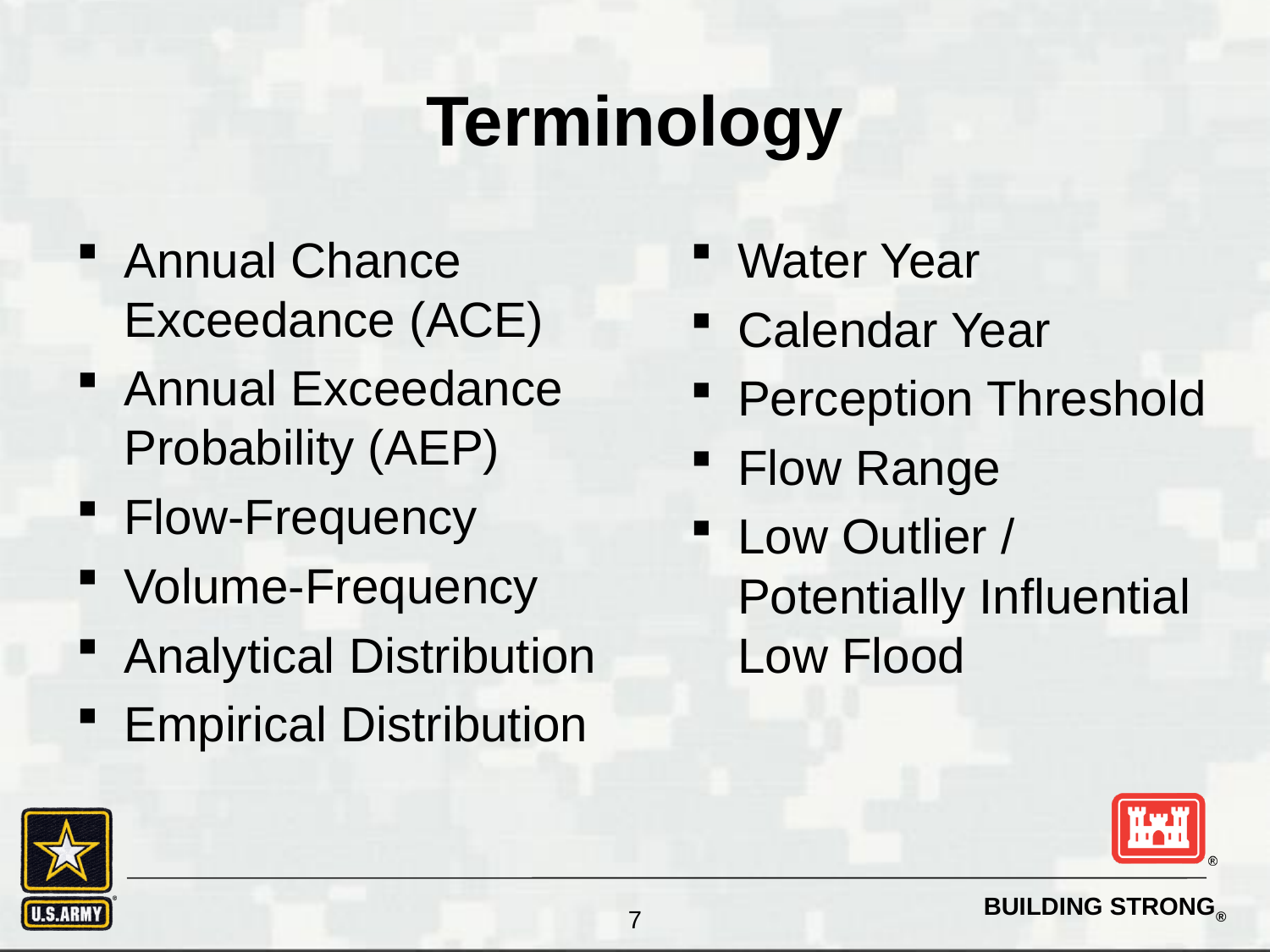

# Terminology
Annual Chance Exceedance (ACE)
Annual Exceedance Probability (AEP)
Flow-Frequency
Volume-Frequency
Analytical Distribution
Empirical Distribution
Water Year
Calendar Year
Perception Threshold
Flow Range
Low Outlier / Potentially Influential Low Flood
7